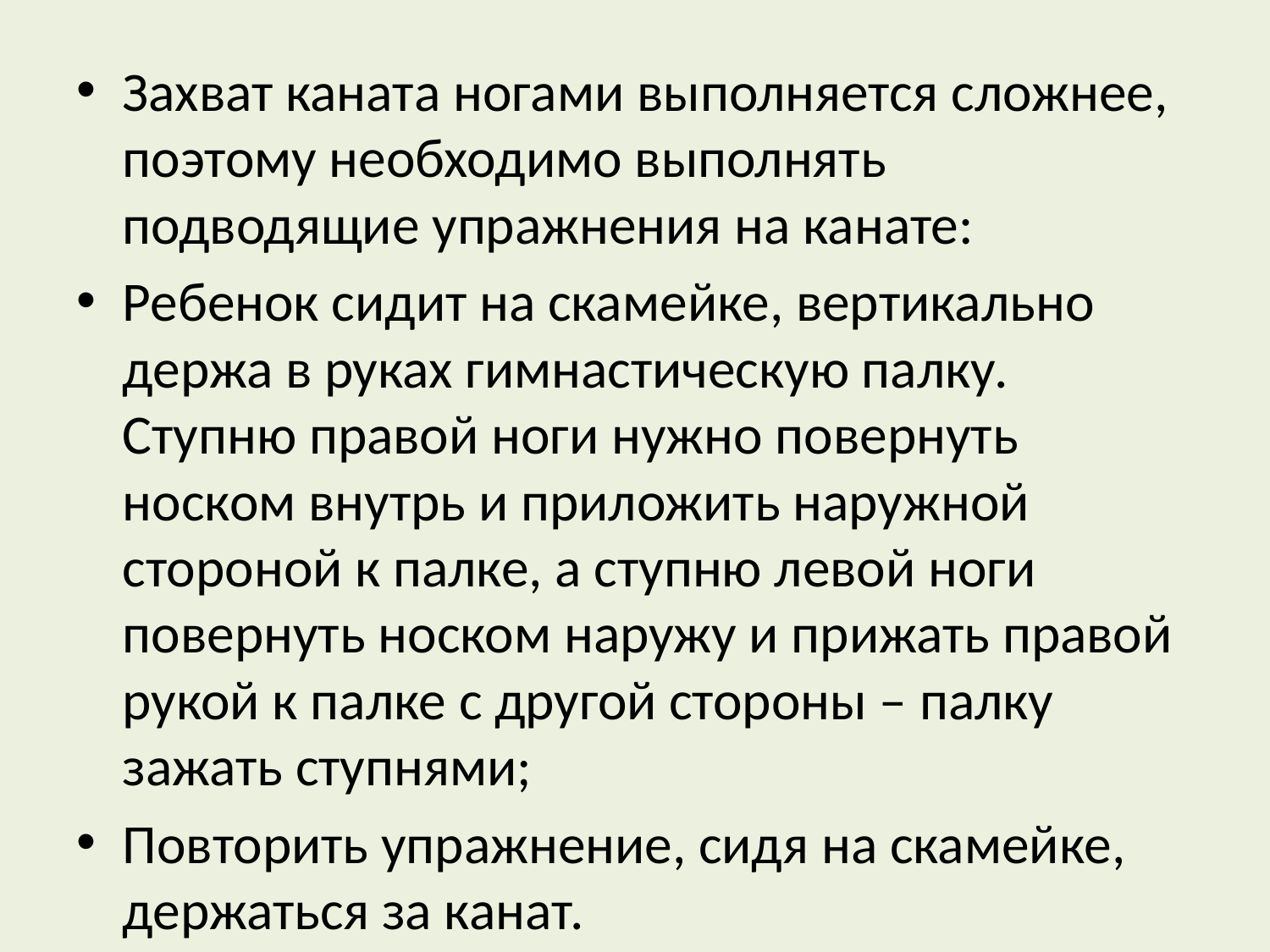

Захват каната ногами выполняется сложнее, поэтому необходимо выполнять подводящие упражнения на канате:
Ребенок сидит на скамейке, вертикально держа в руках гимнастическую палку. Ступню правой ноги нужно повернуть носком внутрь и приложить наружной стороной к палке, а ступню левой ноги повернуть носком наружу и прижать правой рукой к палке с другой стороны – палку зажать ступнями;
Повторить упражнение, сидя на скамейке, держаться за канат.